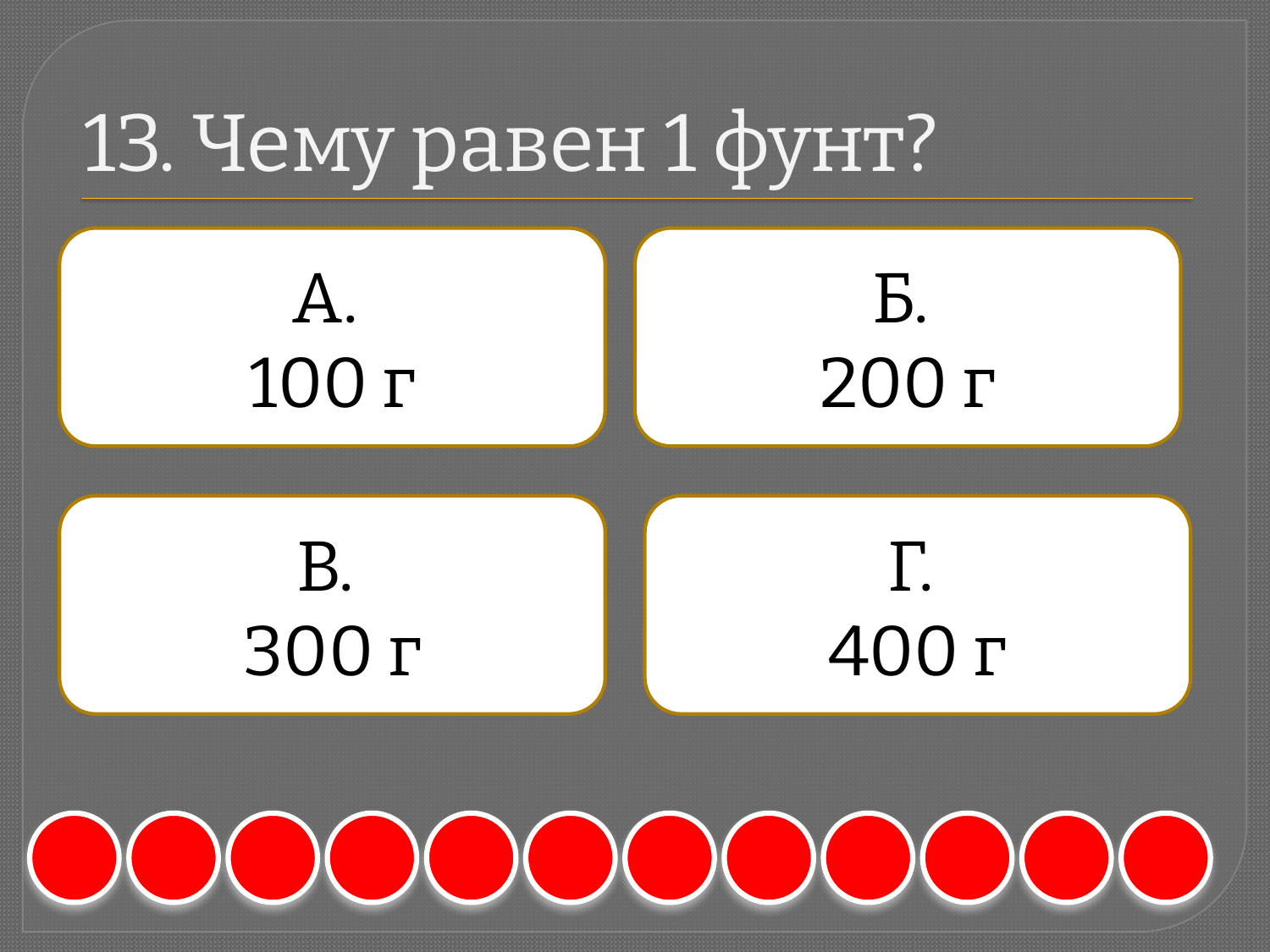

# 13. Чему равен 1 фунт?
А.
100 г
Б.
200 г
В.
300 г
Г.
400 г